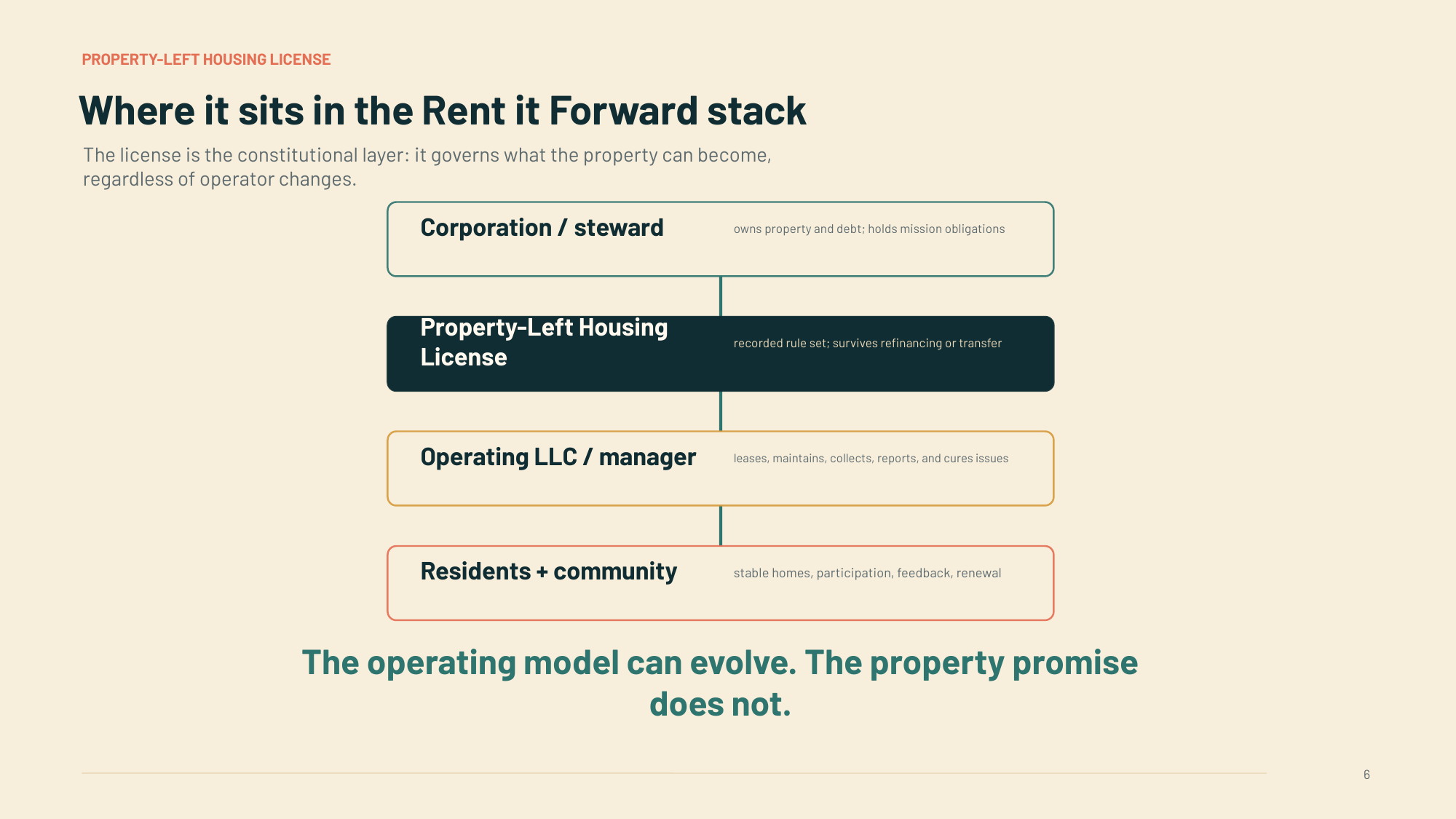

PROPERTY-LEFT HOUSING LICENSE
Where it sits in the Rent it Forward stack
The license is the constitutional layer: it governs what the property can become, regardless of operator changes.

Corporation / steward
owns property and debt; holds mission obligations

Property-Left Housing License
recorded rule set; survives refinancing or transfer

Operating LLC / manager
leases, maintains, collects, reports, and cures issues

Residents + community
stable homes, participation, feedback, renewal
The operating model can evolve. The property promise does not.
6